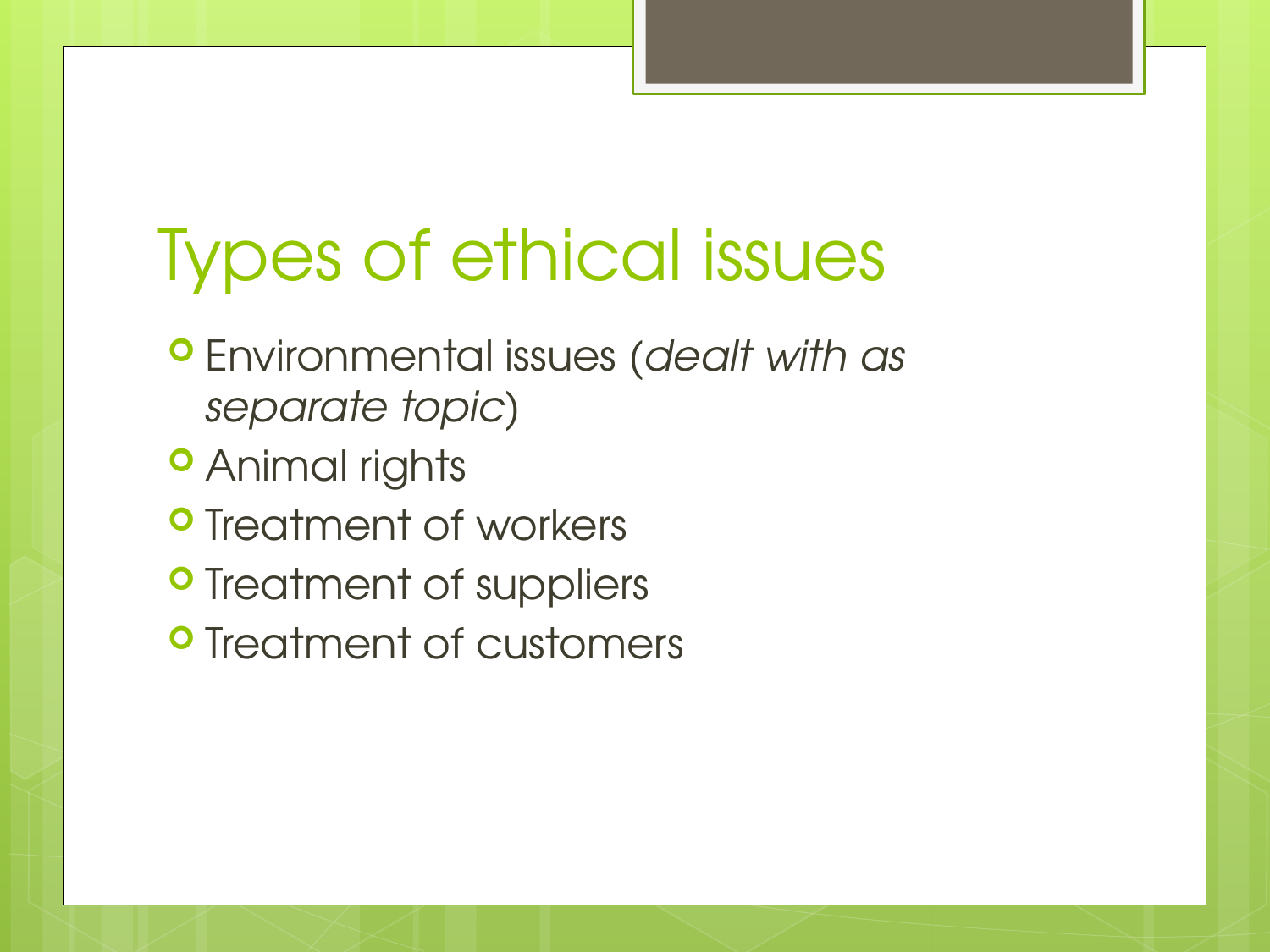

# Types of ethical issues
Environmental issues (dealt with as separate topic)
Animal rights
Treatment of workers
Treatment of suppliers
Treatment of customers